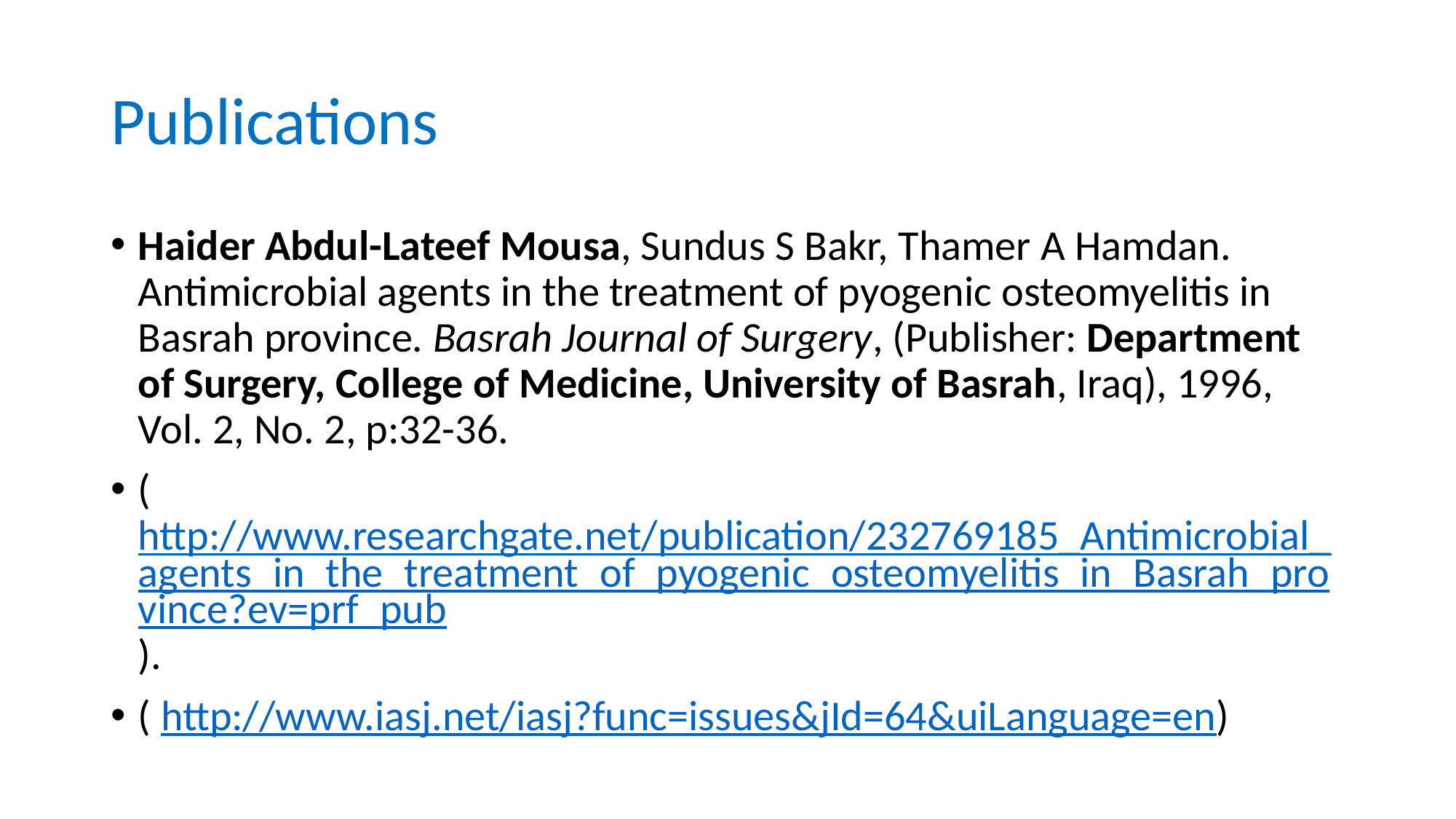

# Publications
Haider Abdul-Lateef Mousa, Sundus S Bakr, Thamer A Hamdan. Antimicrobial agents in the treatment of pyogenic osteomyelitis in Basrah province. Basrah Journal of Surgery, (Publisher: Department of Surgery, College of Medicine, University of Basrah, Iraq), 1996, Vol. 2, No. 2, p:32-36.
(http://www.researchgate.net/publication/232769185_Antimicrobial_agents_in_the_treatment_of_pyogenic_osteomyelitis_in_Basrah_province?ev=prf_pub).
( http://www.iasj.net/iasj?func=issues&jId=64&uiLanguage=en)